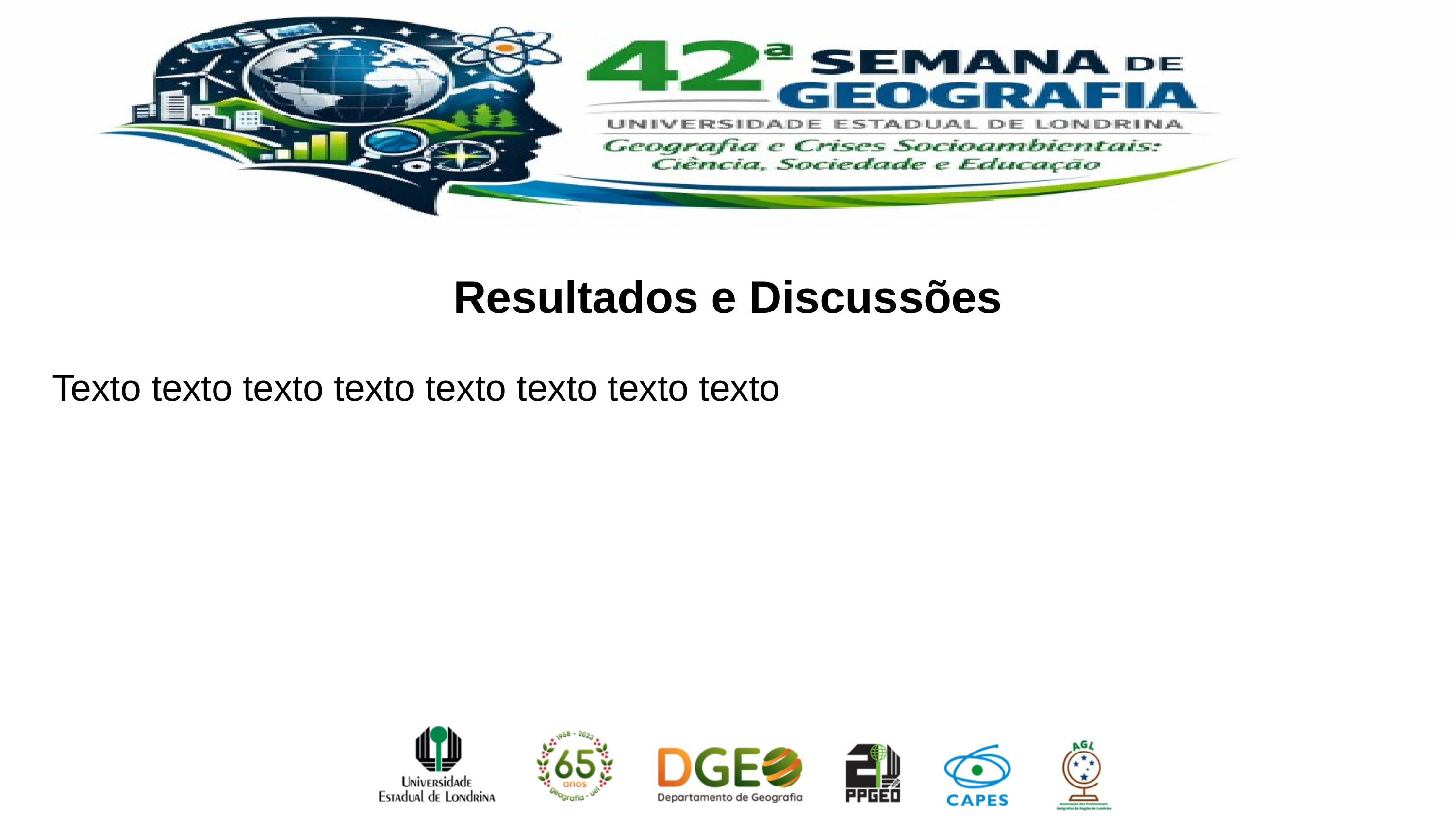

Resultados e Discussões
Texto texto texto texto texto texto texto texto